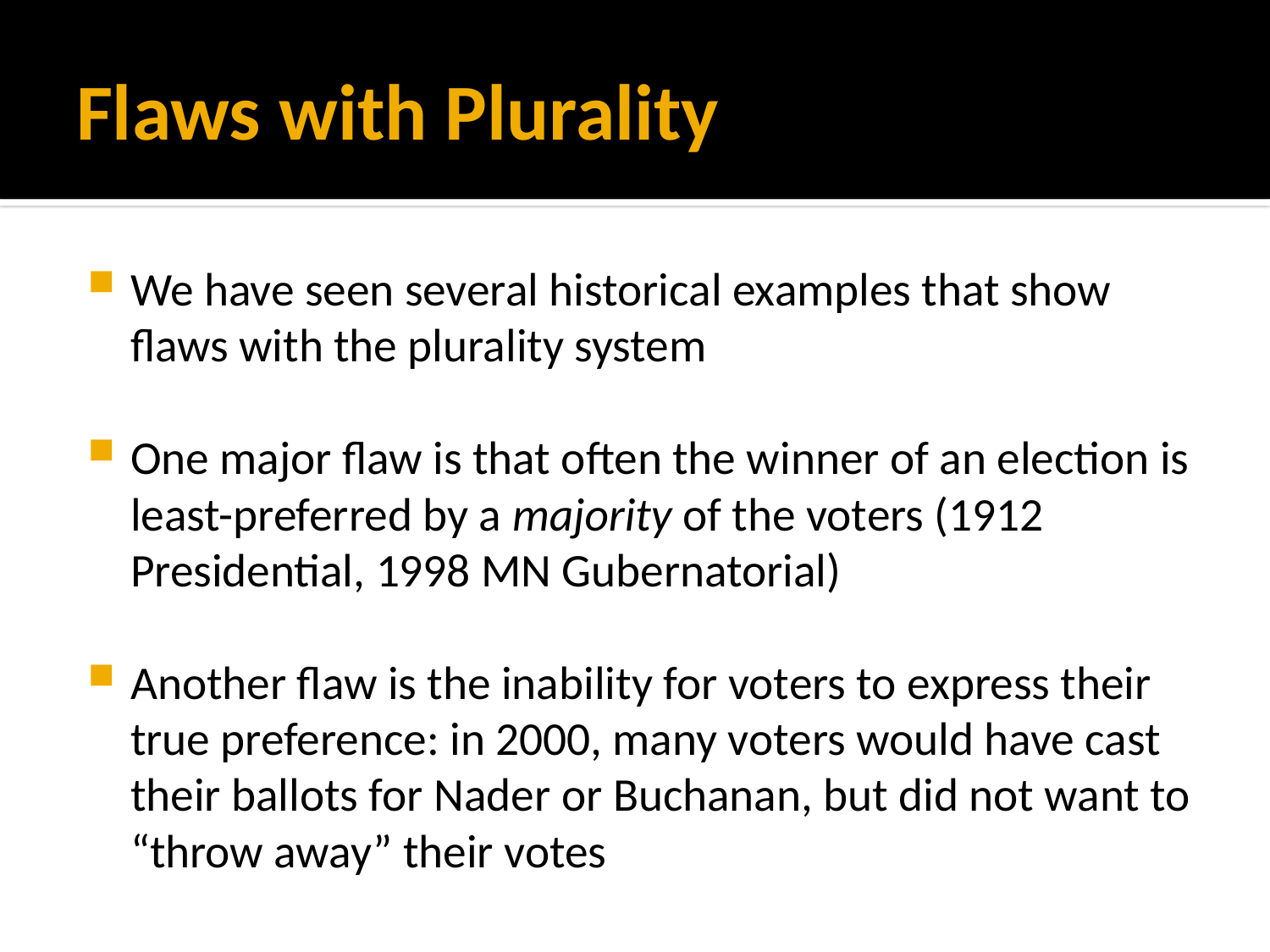

# Flaws with Plurality
We have seen several historical examples that show flaws with the plurality system

One major flaw is that often the winner of an election is least-preferred by a majority of the voters (1912 Presidential, 1998 MN Gubernatorial)

Another flaw is the inability for voters to express their true preference: in 2000, many voters would have cast their ballots for Nader or Buchanan, but did not want to “throw away” their votes